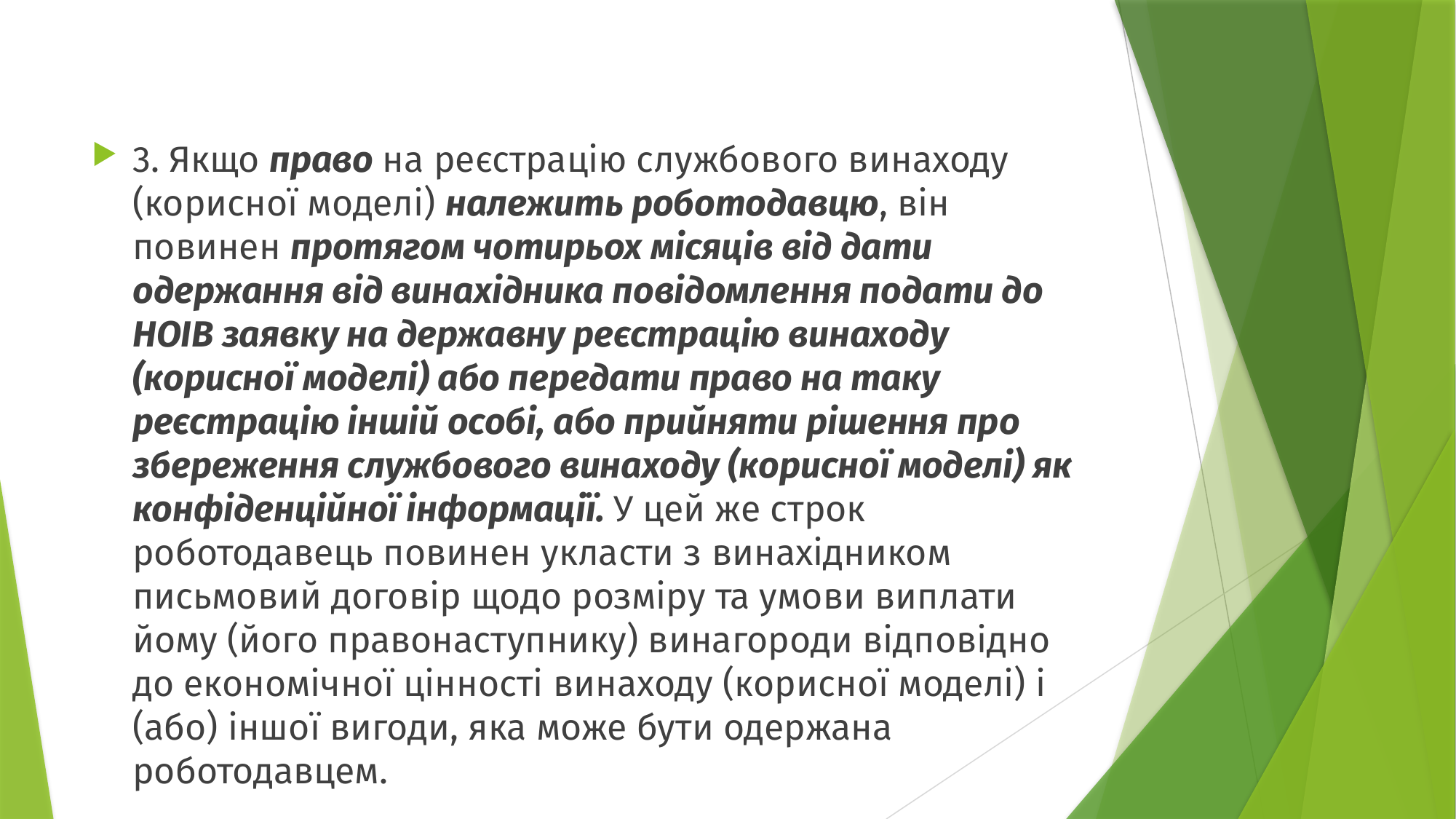

3. Якщо право на реєстрацію службового винаходу (корисної моделі) належить роботодавцю, він повинен протягом чотирьох місяців від дати одержання від винахідника повідомлення подати до НОІВ заявку на державну реєстрацію винаходу (корисної моделі) або передати право на таку реєстрацію іншій особі, або прийняти рішення про збереження службового винаходу (корисної моделі) як конфіденційної інформації. У цей же строк роботодавець повинен укласти з винахідником письмовий договір щодо розміру та умови виплати йому (його правонаступнику) винагороди відповідно до економічної цінності винаходу (корисної моделі) і (або) іншої вигоди, яка може бути одержана роботодавцем.